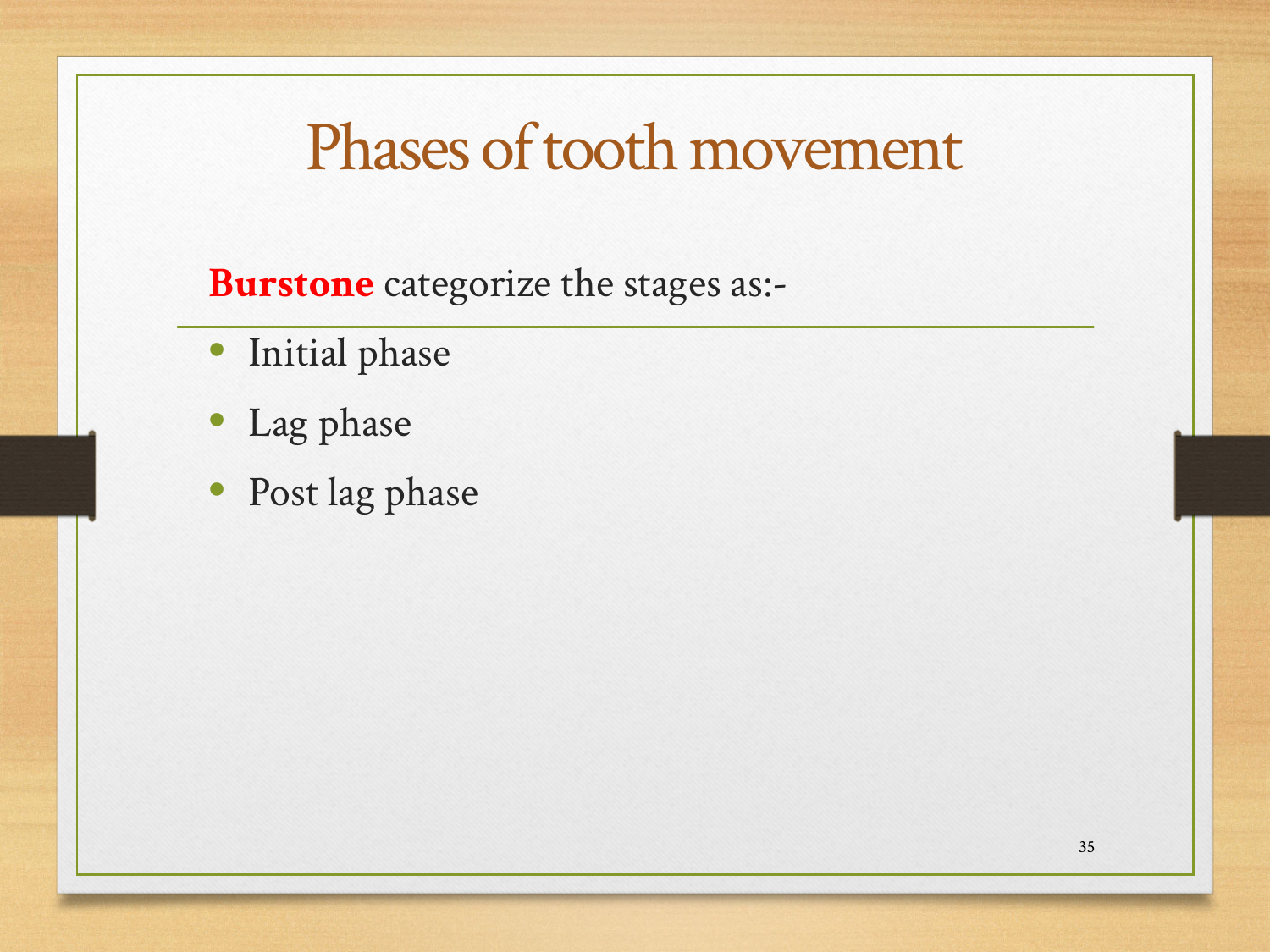

# Phases of tooth movement
Burstone categorize the stages as:-
Initial phase
Lag phase
Post lag phase

35